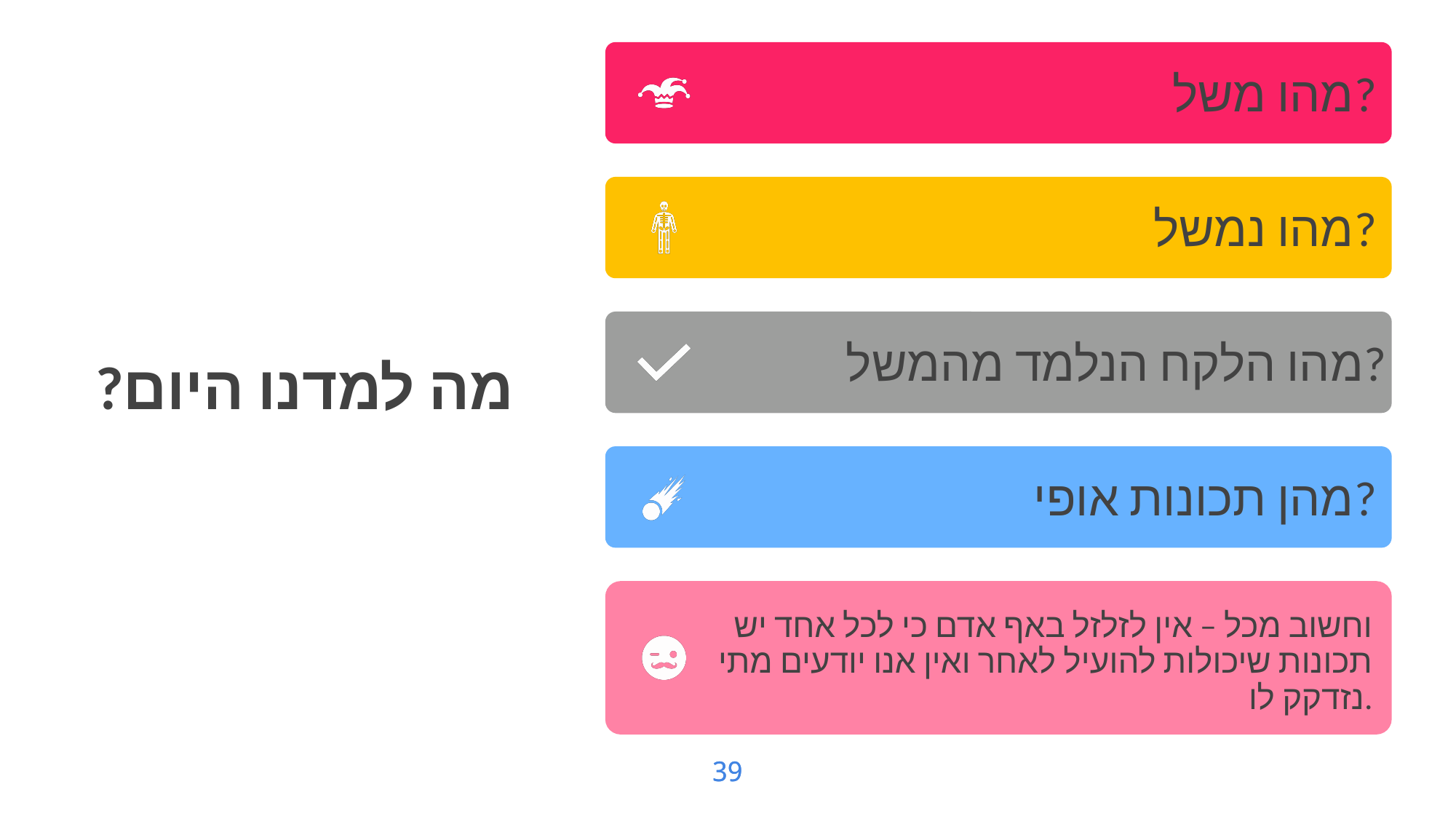

מהו משל?
מהו נמשל?
מהו הלקח הנלמד מהמשל?
מהן תכונות אופי?
וחשוב מכל – אין לזלזל באף אדם כי לכל אחד יש תכונות שיכולות להועיל לאחר ואין אנו יודעים מתי נזדקק לו.
# מה למדנו היום?